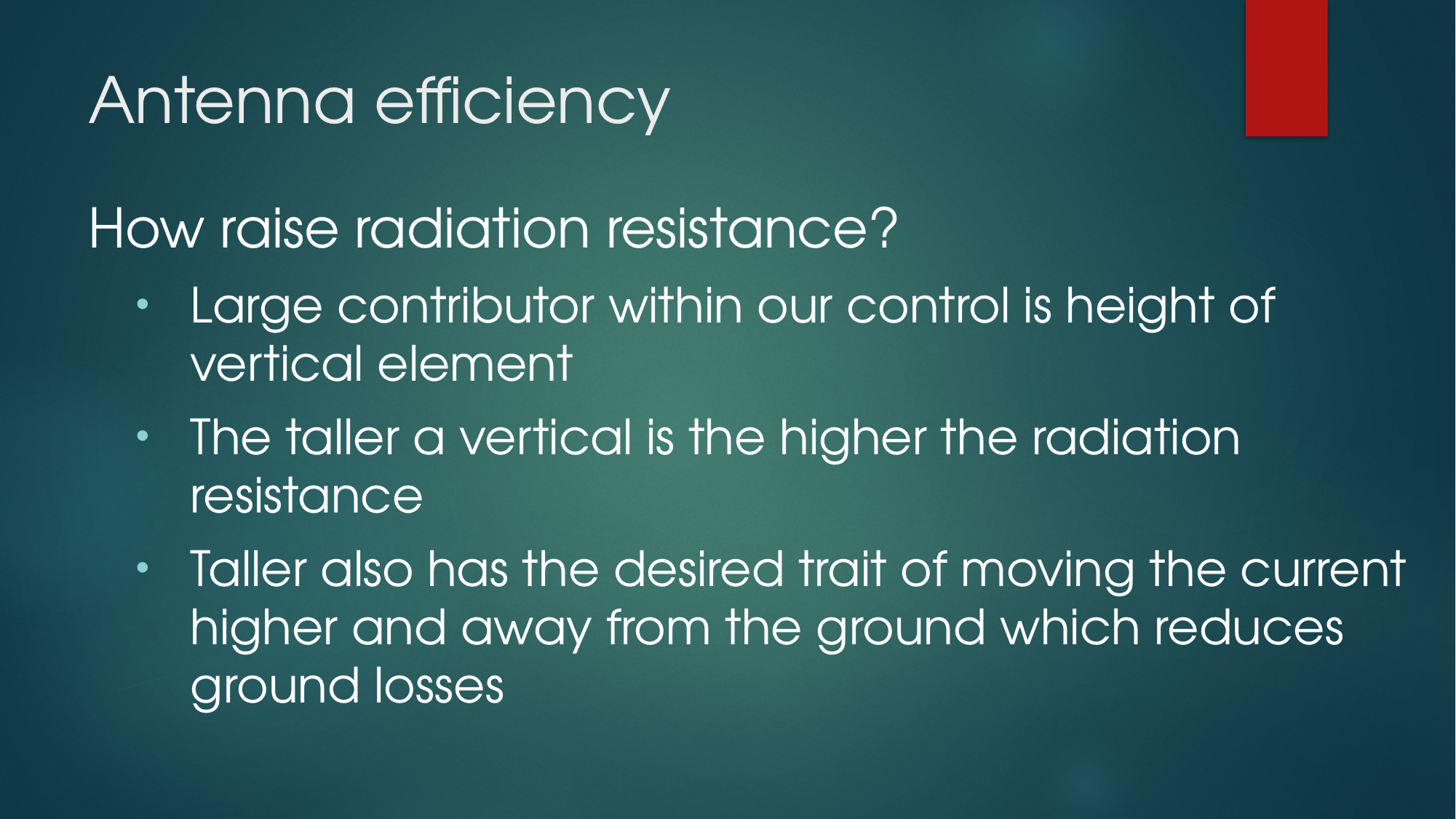

# Antenna efficiency
How raise radiation resistance?
Large contributor within our control is height of vertical element
The taller a vertical is the higher the radiation resistance
Taller also has the desired trait of moving the current higher and away from the ground which reduces ground losses